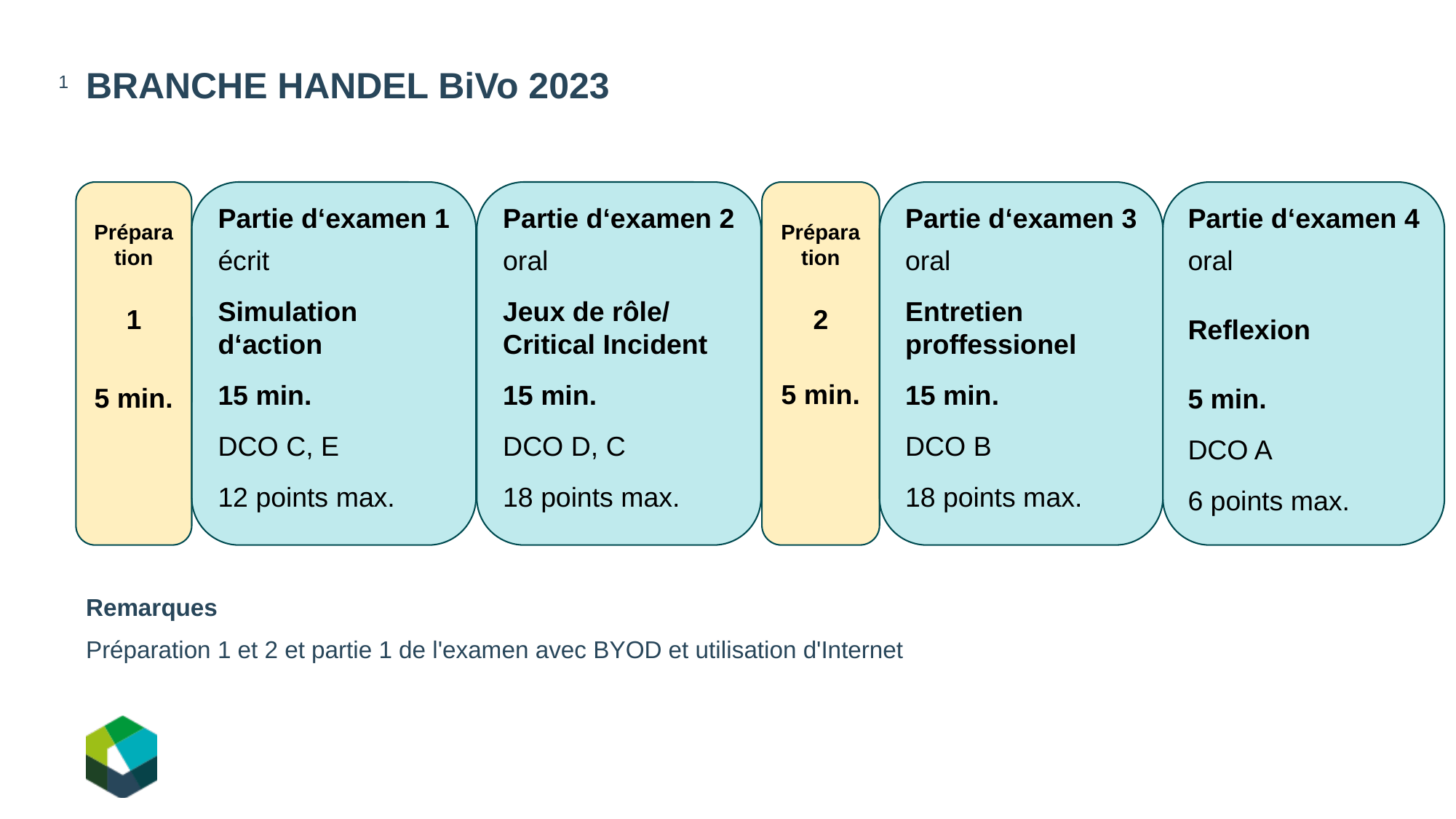

# BRANCHE HANDEL BiVo 2023
1
Partie d‘examen 1
écrit
Simulation d‘action
15 min.
DCO C, E
12 points max.

Partie d‘examen 2
oral
Jeux de rôle/ Critical Incident
15 min.
DCO D, C
18 points max.

Préparation

2

5 min.
Partie d‘examen 3
oral
Entretien proffessionel
15 min.
DCO B
18 points max.

Partie d‘examen 4
oral
Reflexion
5 min.
DCO A
6 points max.

Préparation

1
5 min.

Remarques
Préparation 1 et 2 et partie 1 de l'examen avec BYOD et utilisation d'Internet